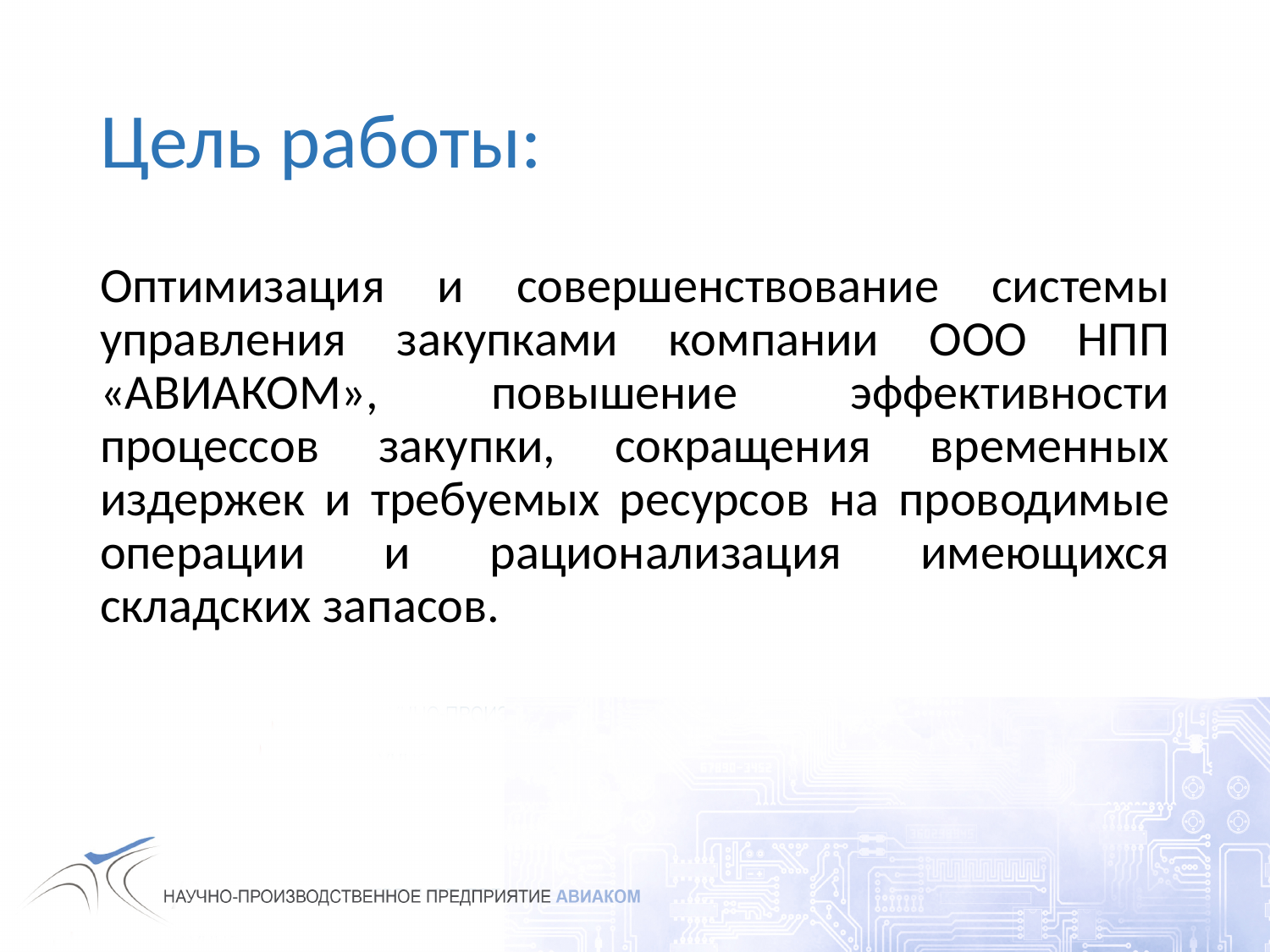

# Цель работы:
Оптимизация и совершенствование системы управления закупками компании ООО НПП «АВИАКОМ», повышение эффективности процессов закупки, сокращения временных издержек и требуемых ресурсов на проводимые операции и рационализация имеющихся складских запасов.